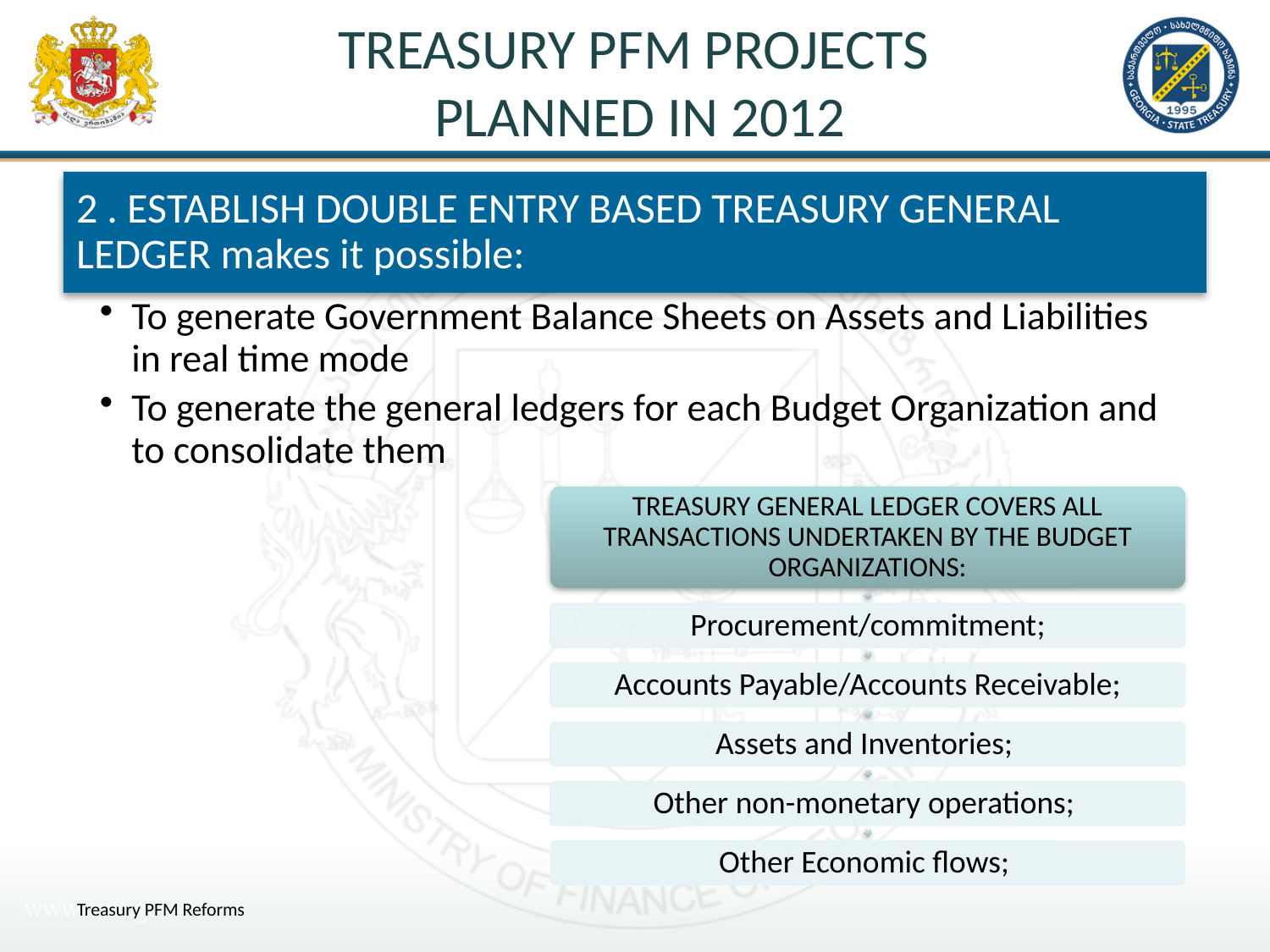

# Treasury PFM Projects planned in 2012
2 . ESTABLISH DOUBLE ENTRY BASED TREASURY GENERAL LEDGER makes it possible:
To generate Government Balance Sheets on Assets and Liabilities in real time mode
To generate the general ledgers for each Budget Organization and to consolidate them
TREASURY GENERAL LEDGER COVERS ALL TRANSACTIONS UNDERTAKEN BY THE BUDGET ORGANIZATIONS:
Procurement/commitment;
Accounts Payable/Accounts Receivable;
Assets and Inventories;
Other non-monetary operations;
Other Economic flows;
Treasury PFM Reforms